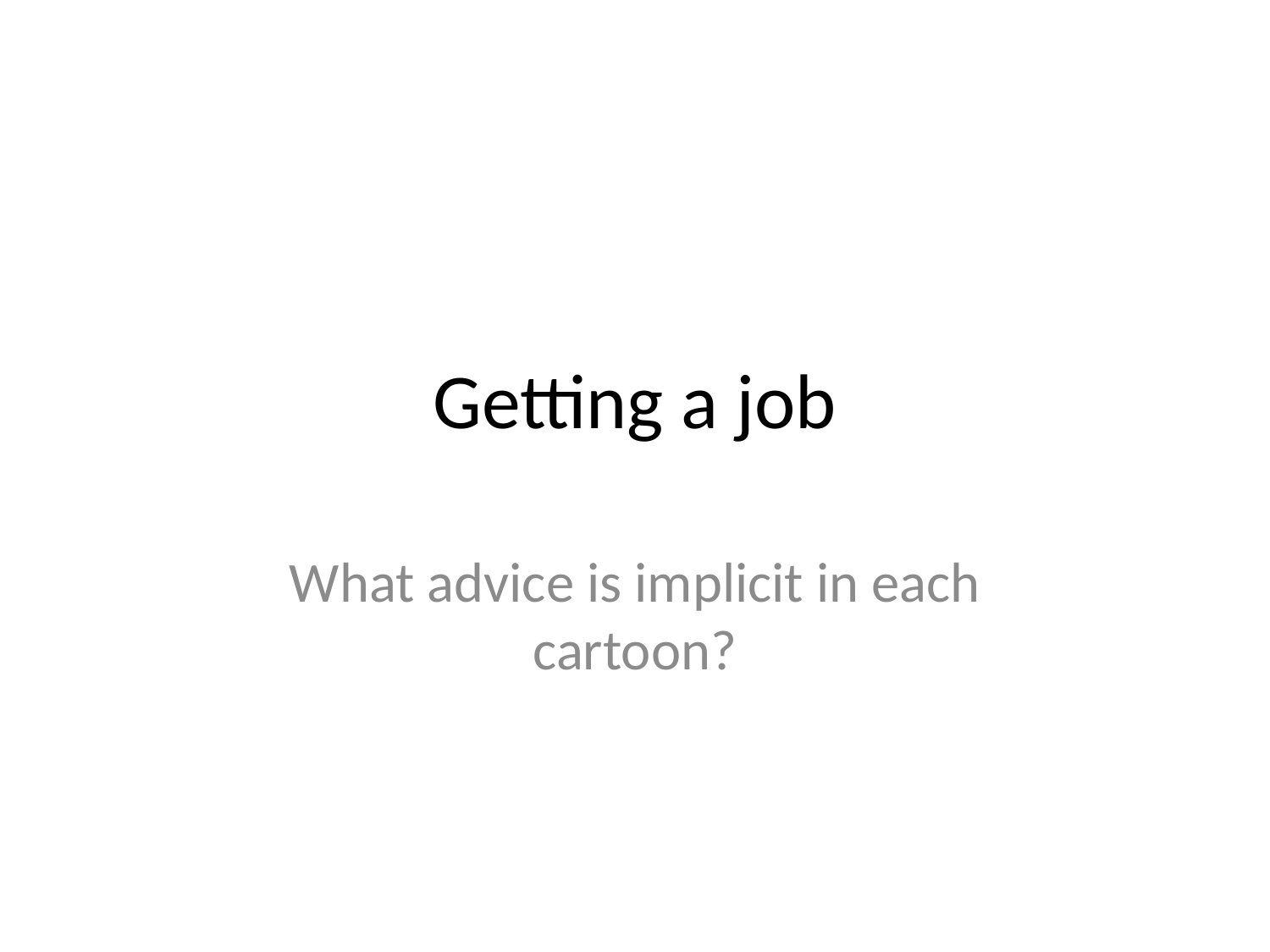

# Getting a job
What advice is implicit in each cartoon?